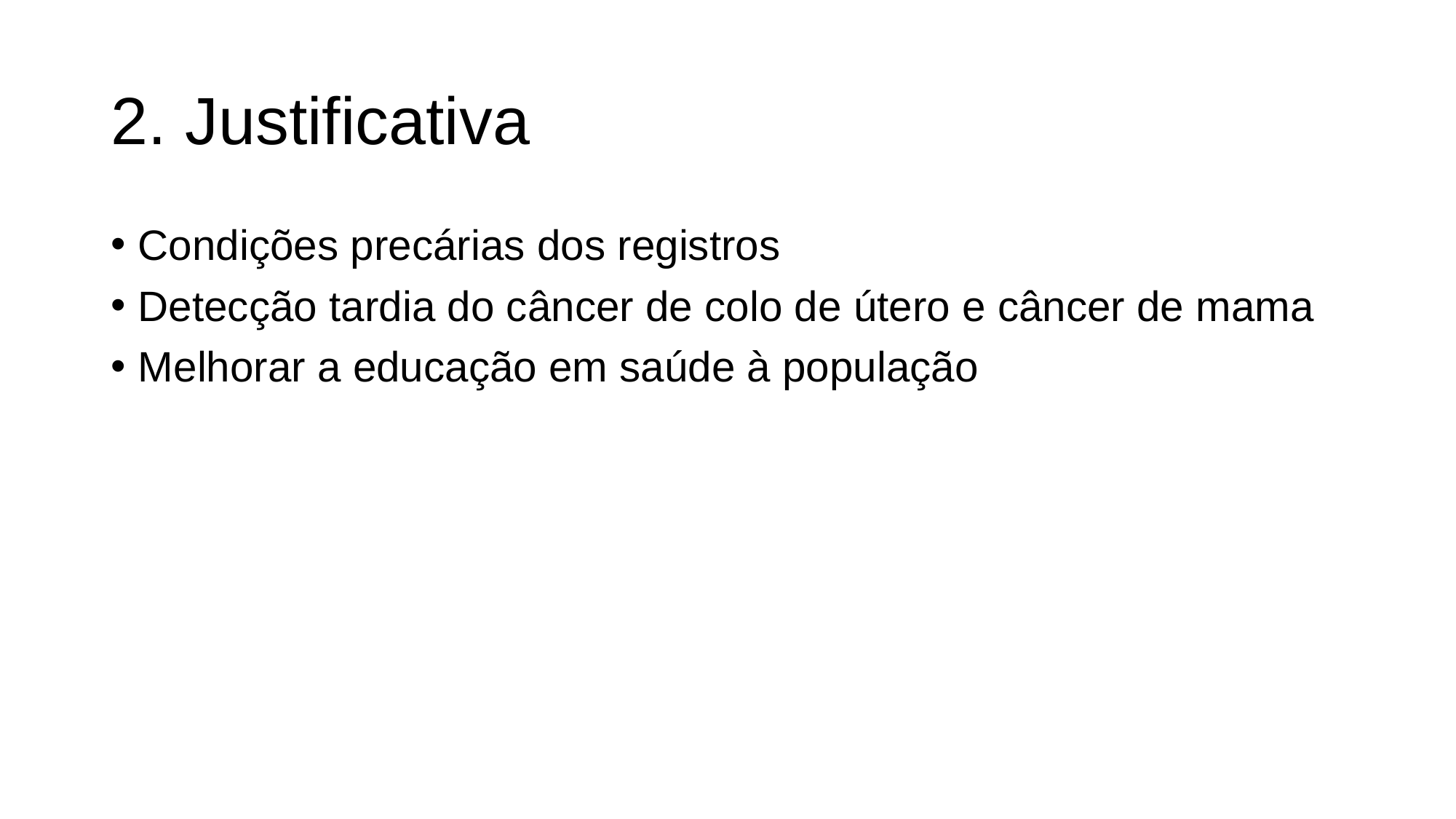

# 2. Justificativa
Condições precárias dos registros
Detecção tardia do câncer de colo de útero e câncer de mama
Melhorar a educação em saúde à população